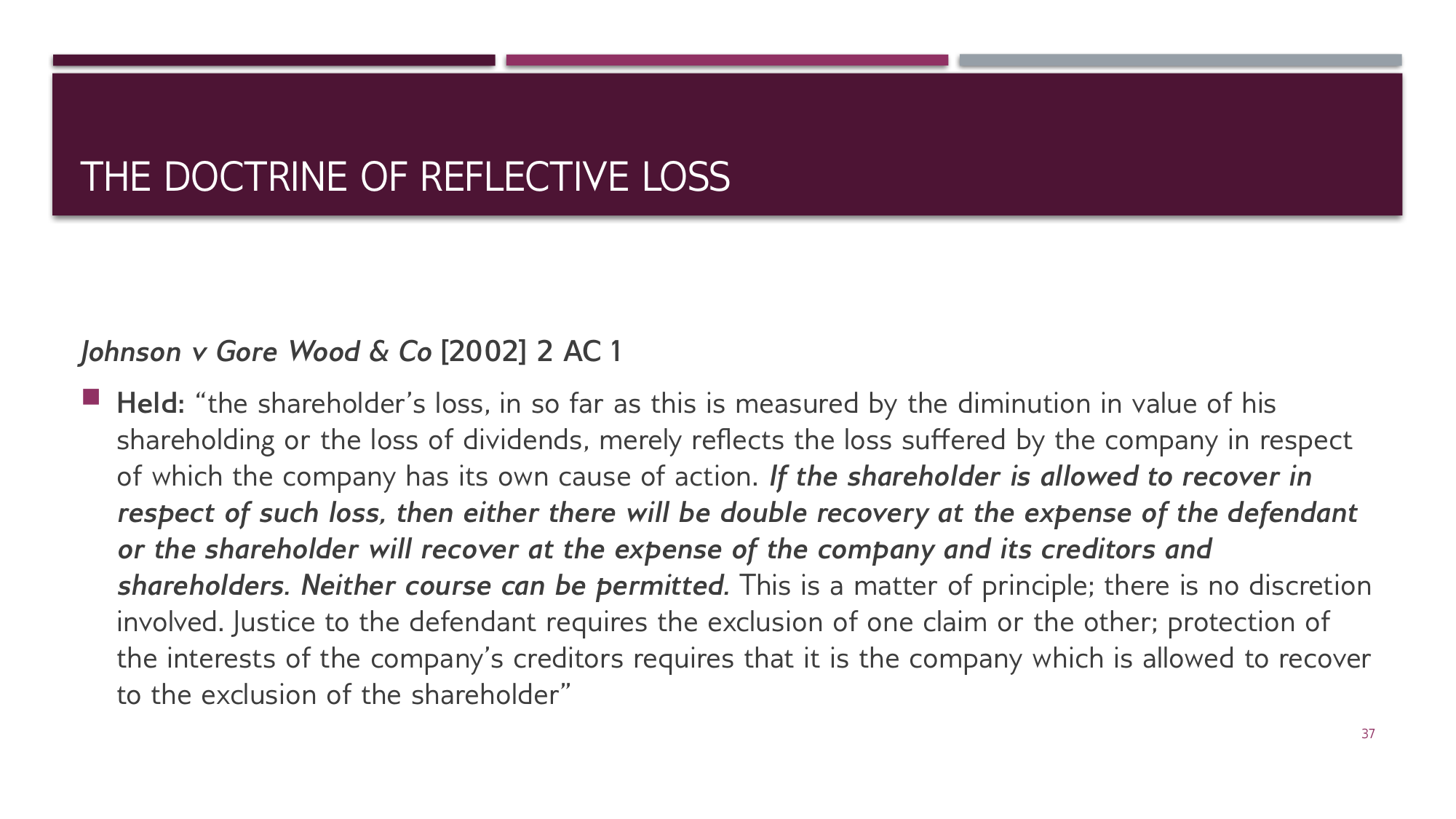

# THE DOCTRINE OF REFLECTIVE LOSS
Johnson v Gore Wood & Co [2002] 2 AC 1
Held: “the shareholder’s loss, in so far as this is measured by the diminution in value of his shareholding or the loss of dividends, merely reflects the loss suffered by the company in respect of which the company has its own cause of action. If the shareholder is allowed to recover in respect of such loss, then either there will be double recovery at the expense of the defendant or the shareholder will recover at the expense of the company and its creditors and shareholders. Neither course can be permitted. This is a matter of principle; there is no discretion involved. Justice to the defendant requires the exclusion of one claim or the other; protection of the interests of the company’s creditors requires that it is the company which is allowed to recover to the exclusion of the shareholder”
37